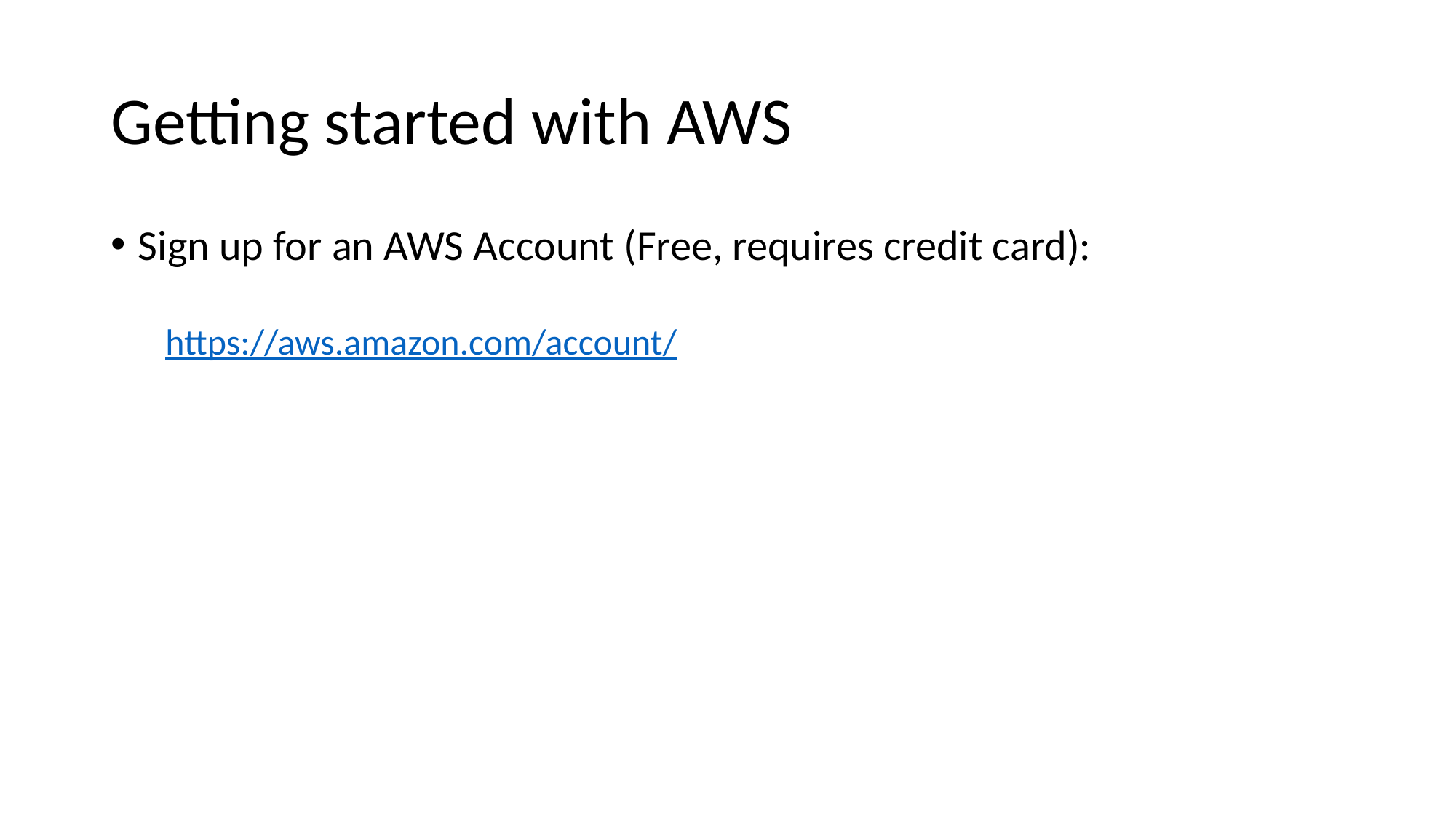

# Getting started with AWS
Sign up for an AWS Account (Free, requires credit card):

https://aws.amazon.com/account/